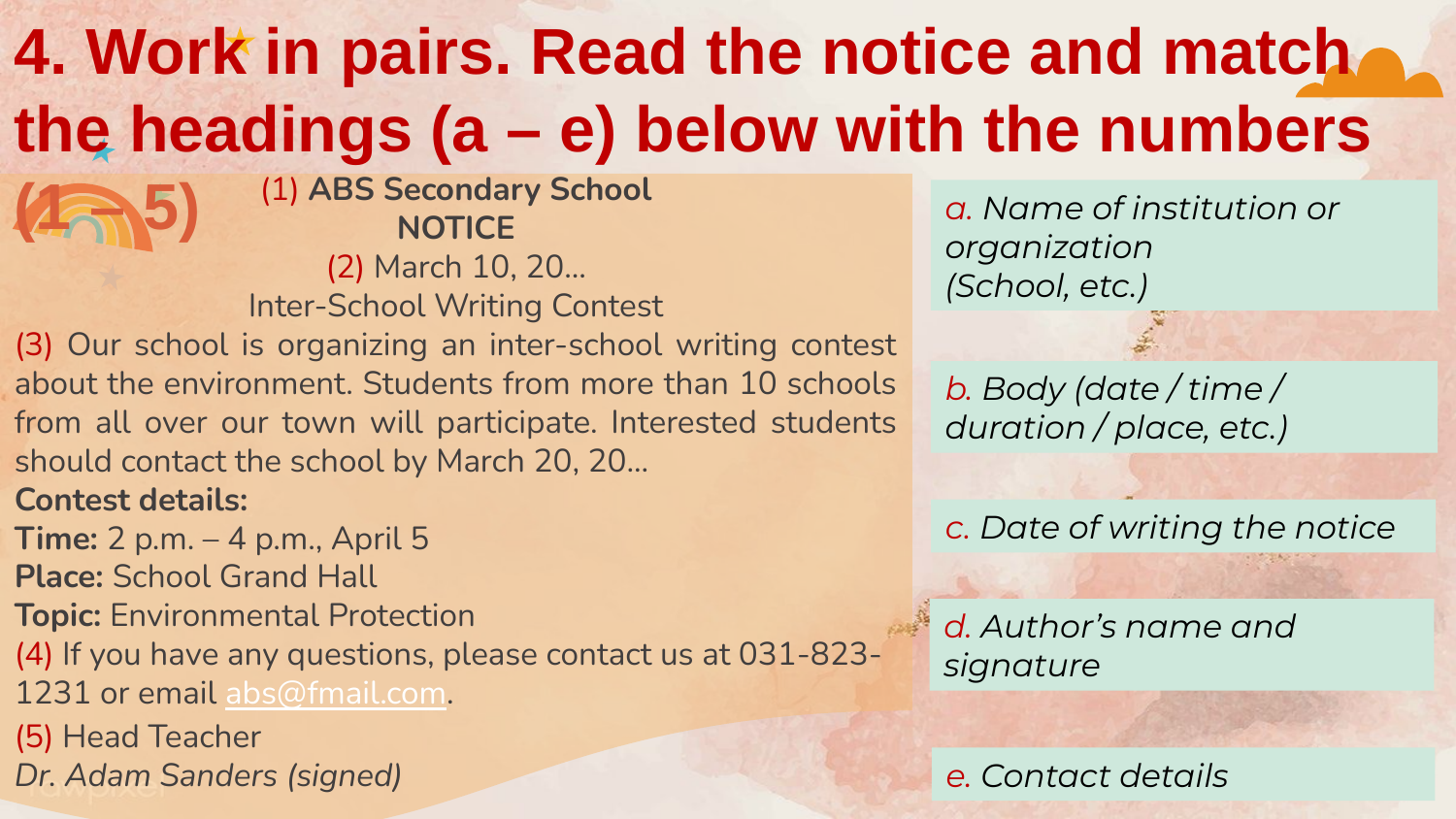

4. Work in pairs. Read the notice and match the headings (a – e) below with the numbers (1 – 5)

(1) ABS Secondary School
NOTICE
(2) March 10, 20...
Inter-School Writing Contest
(3) Our school is organizing an inter-school writing contest about the environment. Students from more than 10 schools from all over our town will participate. Interested students should contact the school by March 20, 20...
Contest details:
Time: 2 p.m. – 4 p.m., April 5
Place: School Grand Hall
Topic: Environmental Protection
(4) If you have any questions, please contact us at 031-823-1231 or email abs@fmail.com.
(5) Head Teacher
Dr. Adam Sanders (signed)
a. Name of institution or organization
(School, etc.)
b. Body (date / time / duration / place, etc.)
c. Date of writing the notice
d. Author’s name and signature
e. Contact details